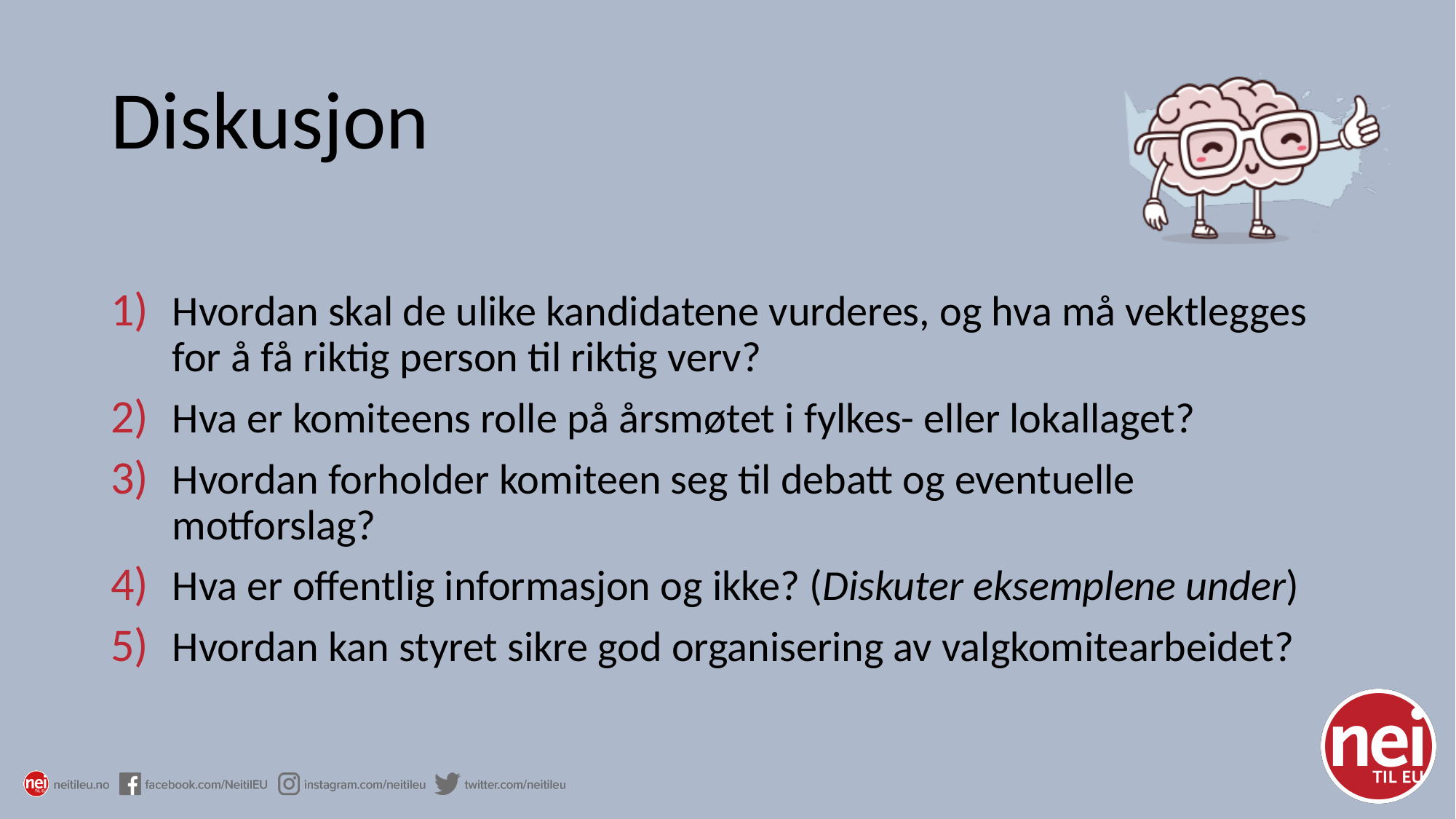

# Diskusjon

Hvordan skal de ulike kandidatene vurderes, og hva må vektlegges for å få riktig person til riktig verv?
Hva er komiteens rolle på årsmøtet i fylkes- eller lokallaget?
Hvordan forholder komiteen seg til debatt og eventuelle motforslag?
Hva er offentlig informasjon og ikke? (Diskuter eksemplene under)
Hvordan kan styret sikre god organisering av valgkomitearbeidet?